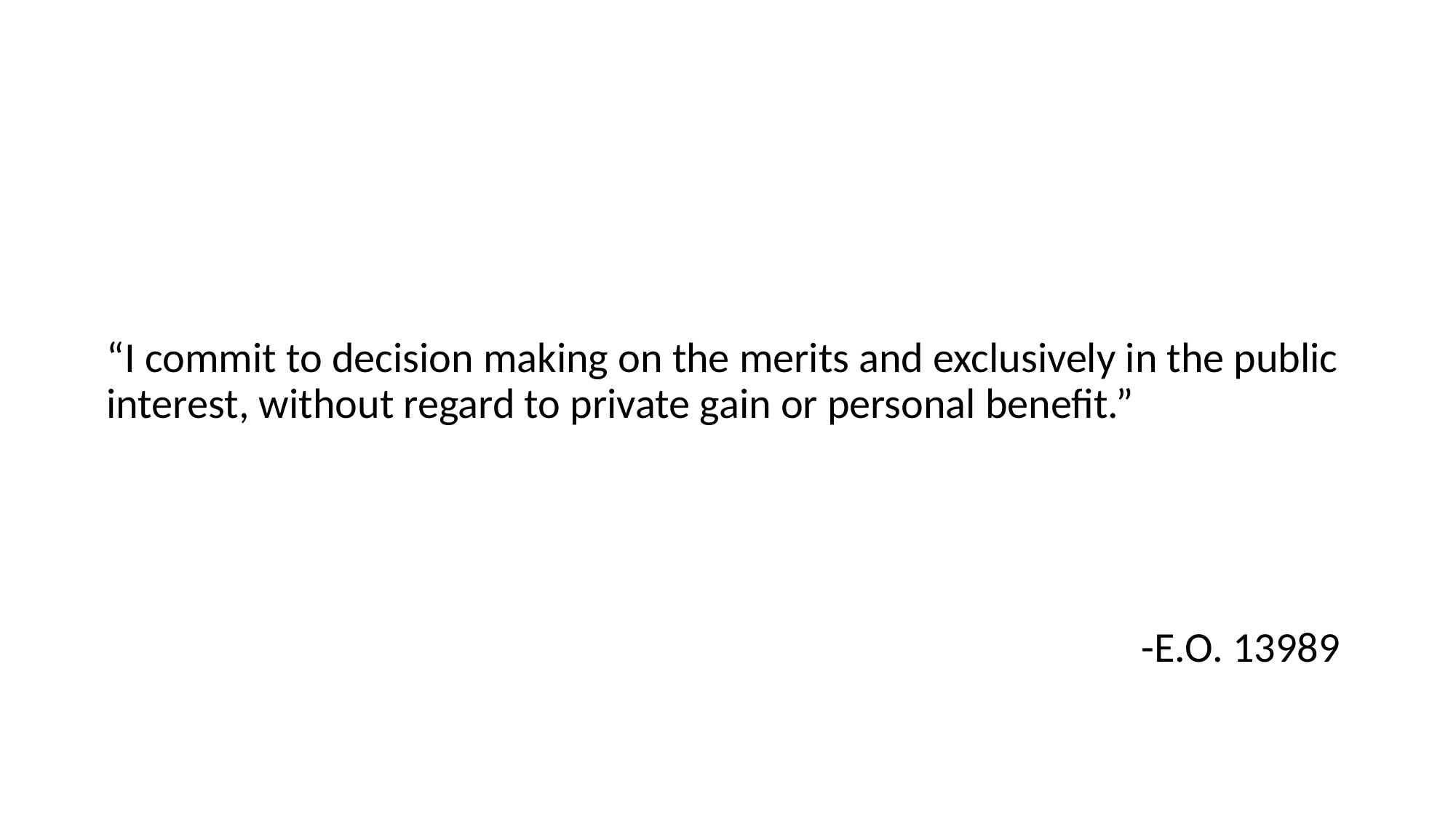

“I commit to decision making on the merits and exclusively in the public interest, without regard to private gain or personal benefit.”

-E.O. 13989